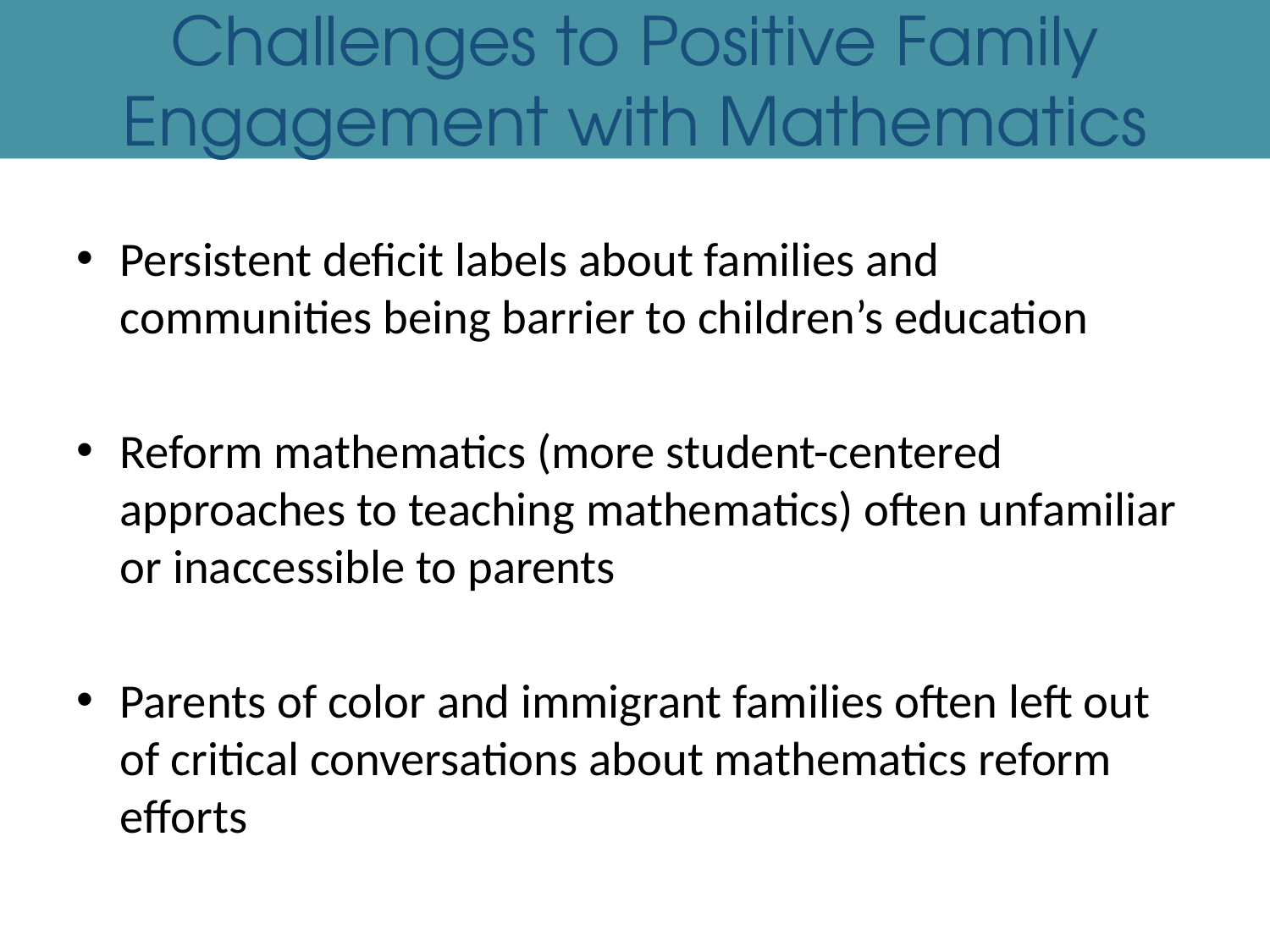

# Challenges to Positive Family Engagement with Mathematics
Persistent deficit labels about families and communities being barrier to children’s education

Reform mathematics (more student-centered approaches to teaching mathematics) often unfamiliar or inaccessible to parents

Parents of color and immigrant families often left out of critical conversations about mathematics reform efforts